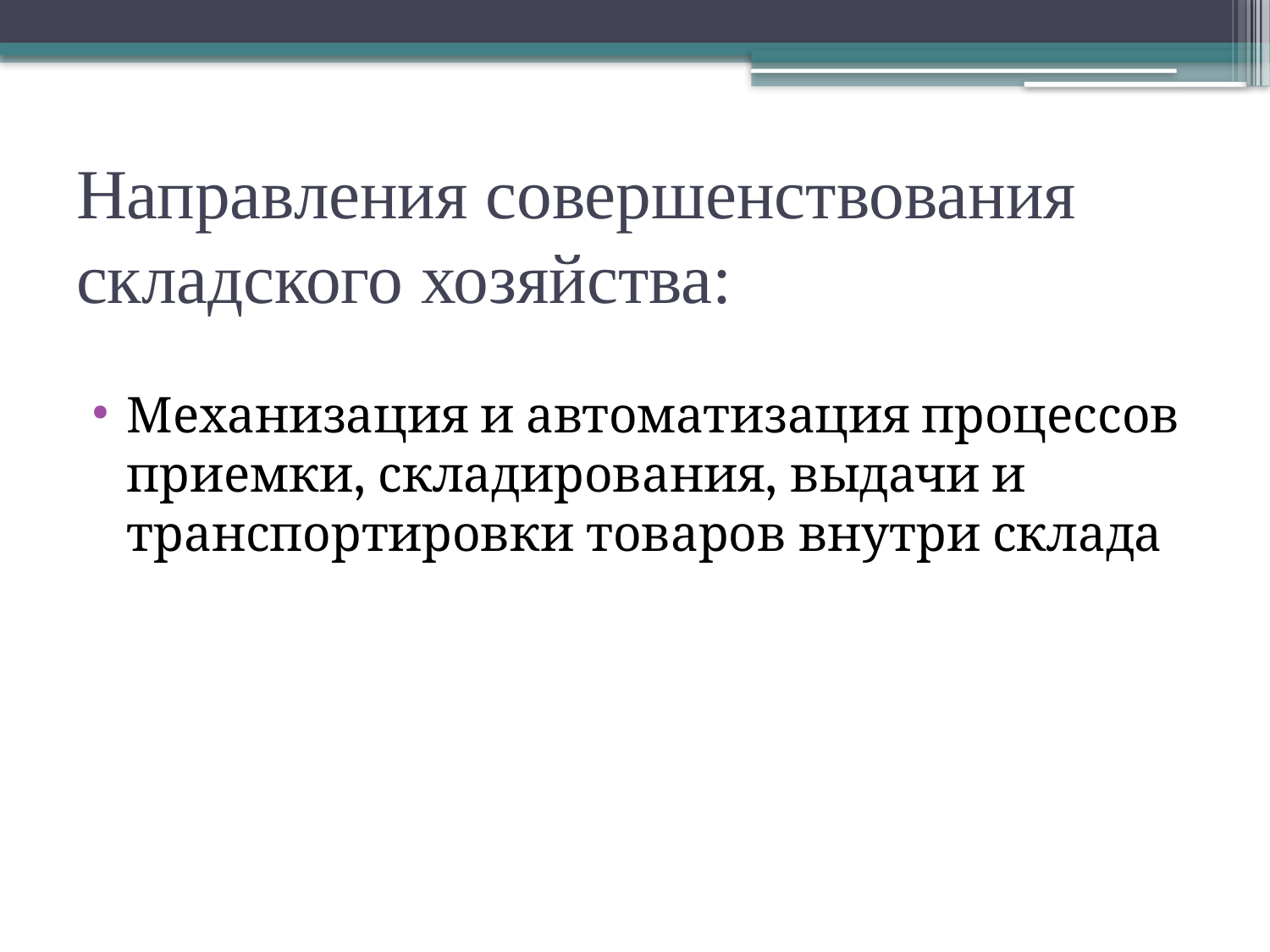

# Направления совершенствования складского хозяйства:
Механизация и автоматизация процессов приемки, складирования, выдачи и транспортировки товаров внутри склада